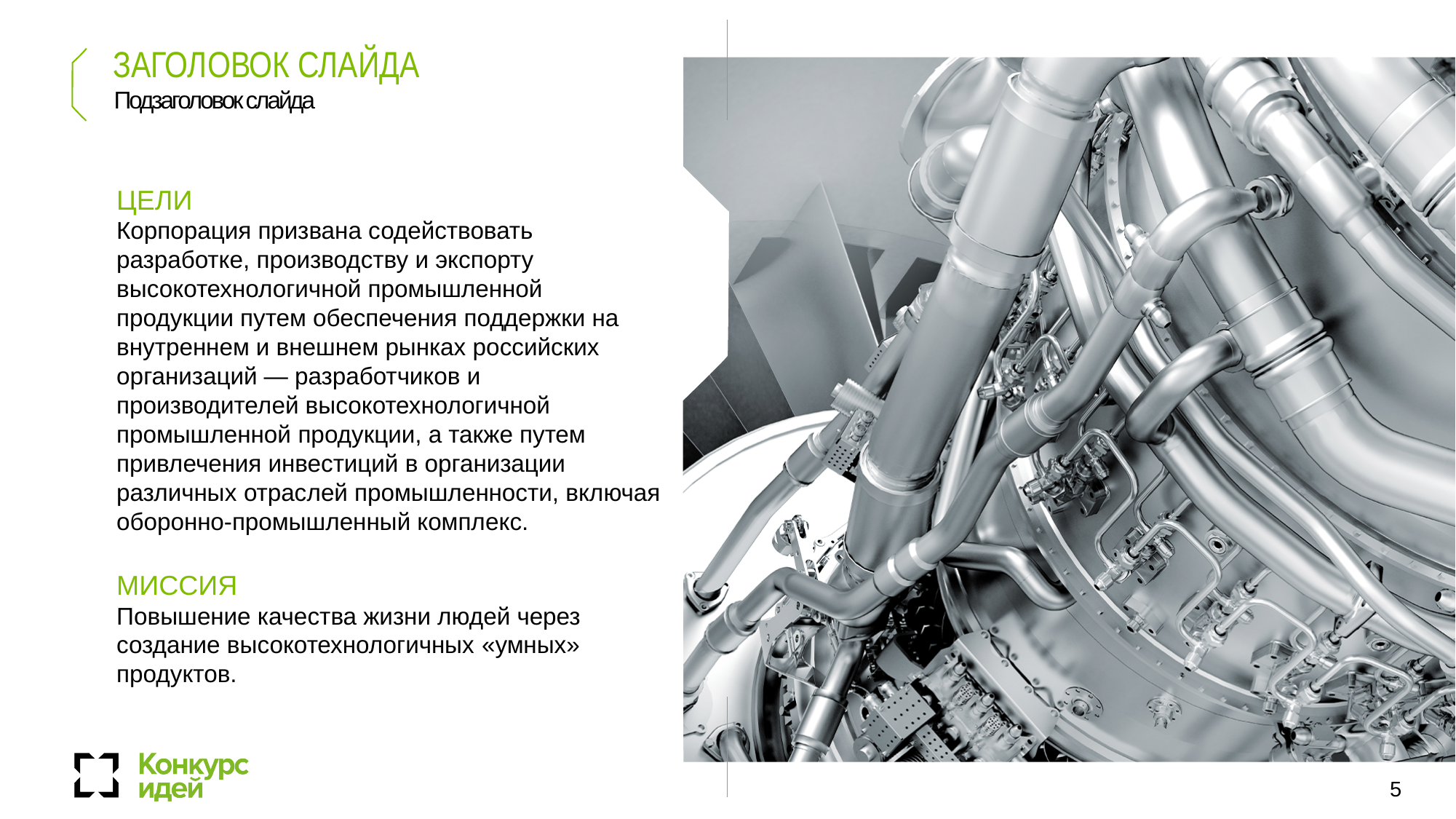

ЗАГОЛОВОК СЛАЙДА
Подзаголовок слайда
ЦЕЛИ
Корпорация призвана содействовать   разработке, производству и экспорту высокотехнологичной промышленной продукции путем обеспечения поддержки на внутреннем и внешнем рынках российских организаций — разработчиков и производителей высокотехнологичной промышленной продукции, а также путем привлечения инвестиций в организации различных отраслей промышленности, включая оборонно-промышленный комплекс.

МИССИЯ
Повышение качества жизни людей через создание высокотехнологичных «умных» продуктов.